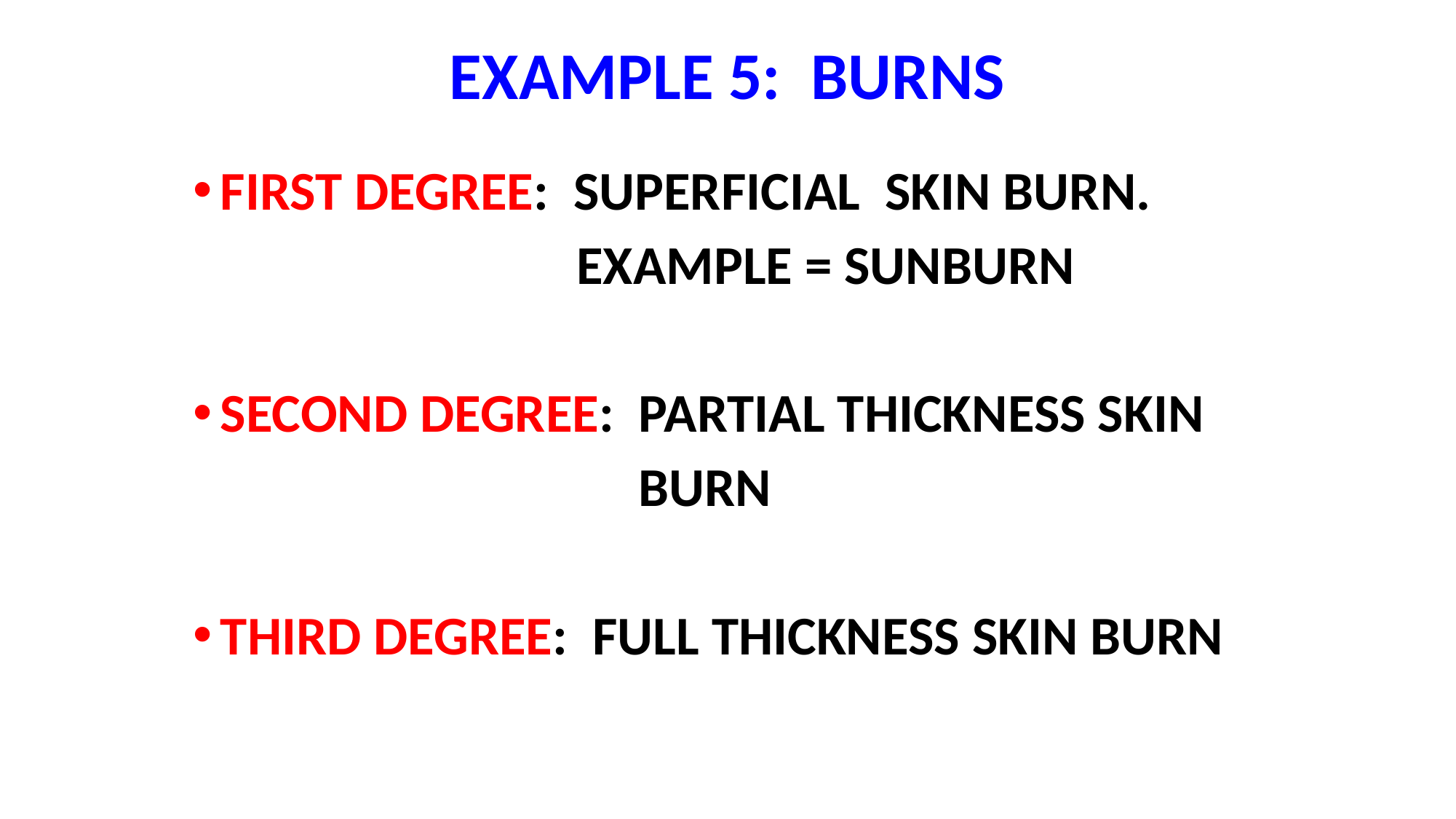

EXAMPLE 5:  BURNS
FIRST DEGREE:  SUPERFICIAL  SKIN BURN.
                               EXAMPLE = SUNBURN

SECOND DEGREE:  PARTIAL THICKNESS SKIN
                                    BURN

THIRD DEGREE:  FULL THICKNESS SKIN BURN